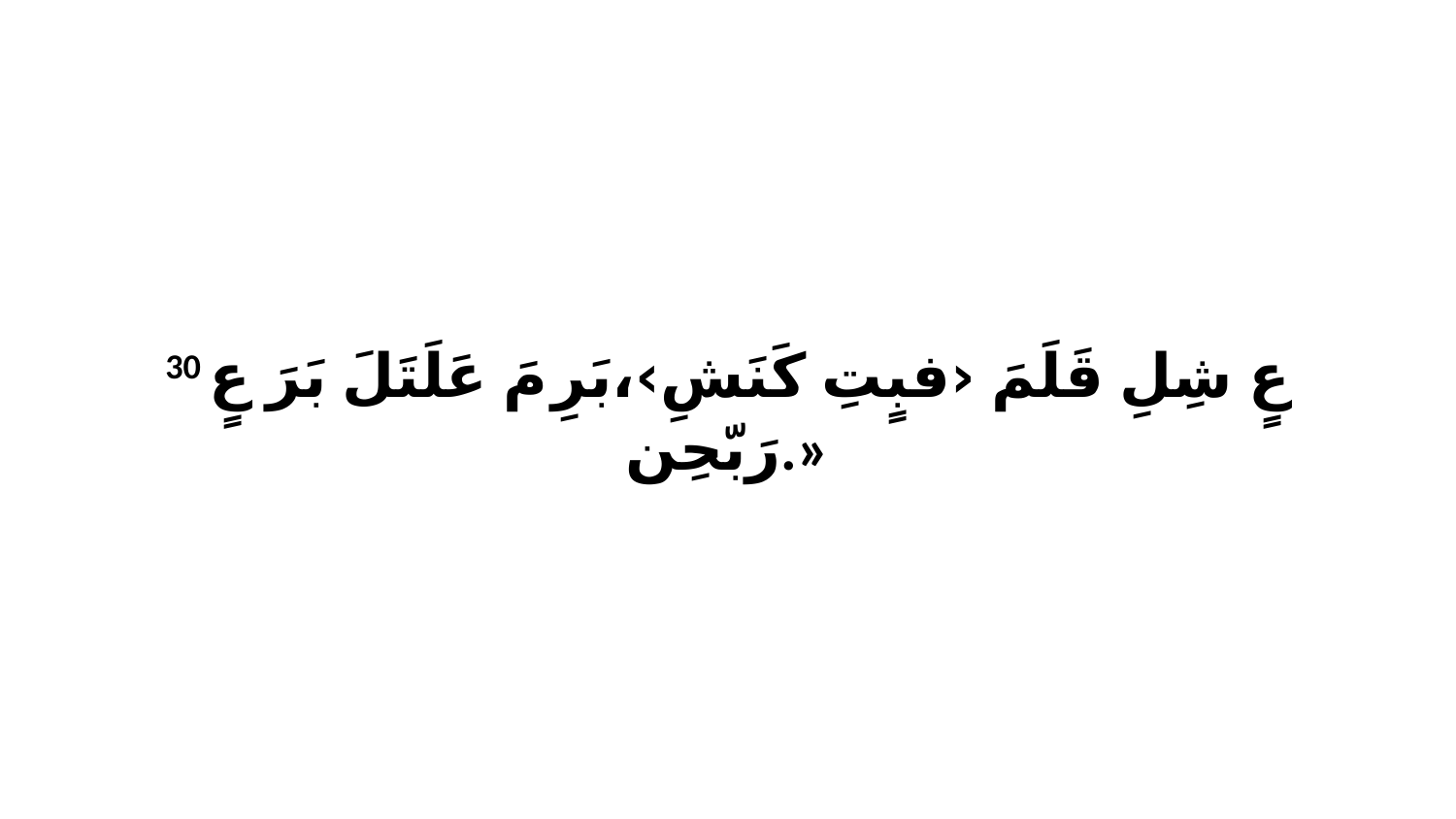

30 عٍ شِلِ قَلَمَ ‹فبٍتِ كَنَشِ›،بَرِ مَ عَلَتَلَ بَرَ عٍ رَبّحِن.»